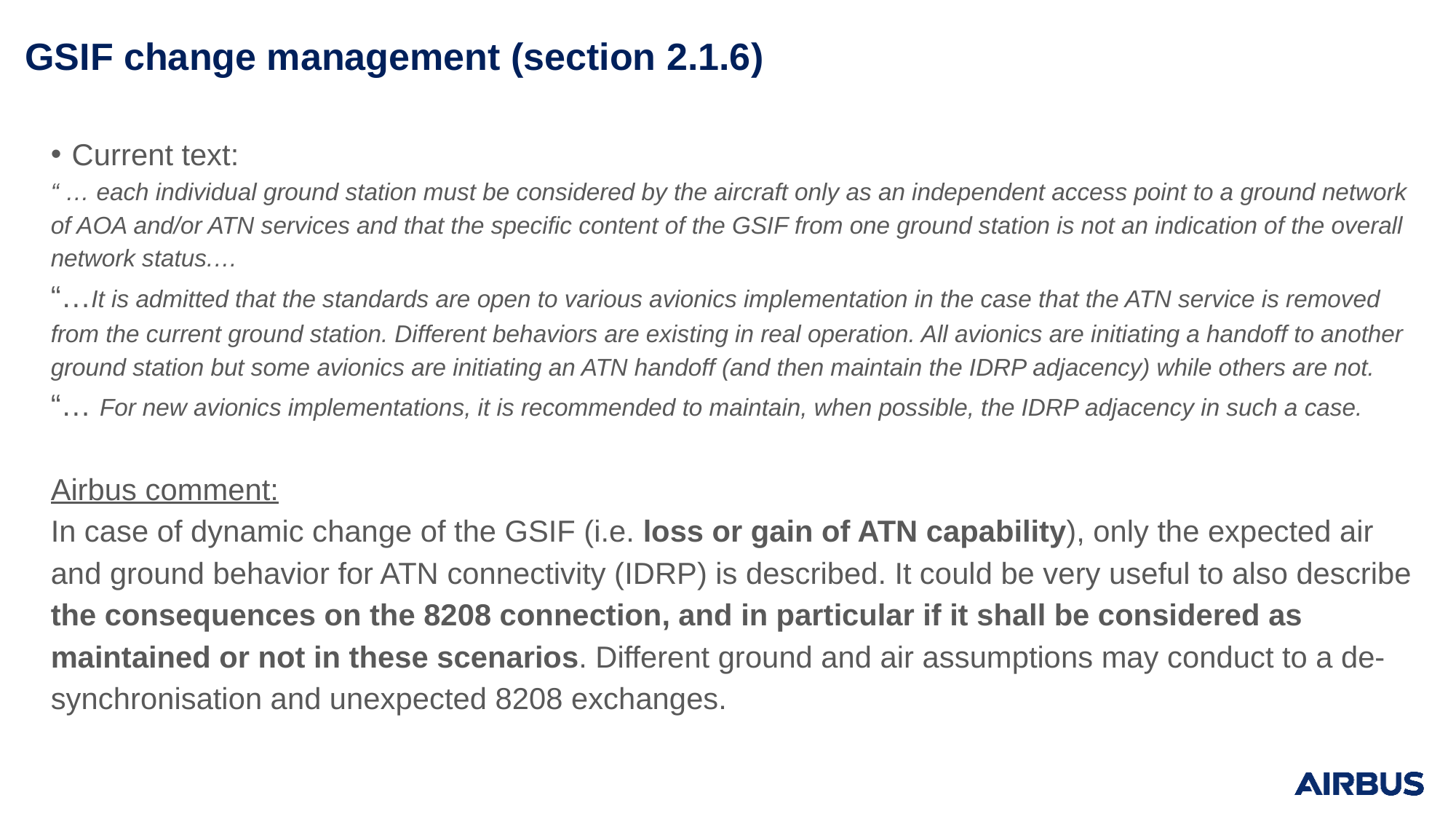

GSIF change management (section 2.1.6)
Current text:
“ … each individual ground station must be considered by the aircraft only as an independent access point to a ground network of AOA and/or ATN services and that the specific content of the GSIF from one ground station is not an indication of the overall network status.…
“…It is admitted that the standards are open to various avionics implementation in the case that the ATN service is removed from the current ground station. Different behaviors are existing in real operation. All avionics are initiating a handoff to another ground station but some avionics are initiating an ATN handoff (and then maintain the IDRP adjacency) while others are not.
“… For new avionics implementations, it is recommended to maintain, when possible, the IDRP adjacency in such a case.

Airbus comment:
In case of dynamic change of the GSIF (i.e. loss or gain of ATN capability), only the expected air and ground behavior for ATN connectivity (IDRP) is described. It could be very useful to also describe the consequences on the 8208 connection, and in particular if it shall be considered as maintained or not in these scenarios. Different ground and air assumptions may conduct to a de-synchronisation and unexpected 8208 exchanges.